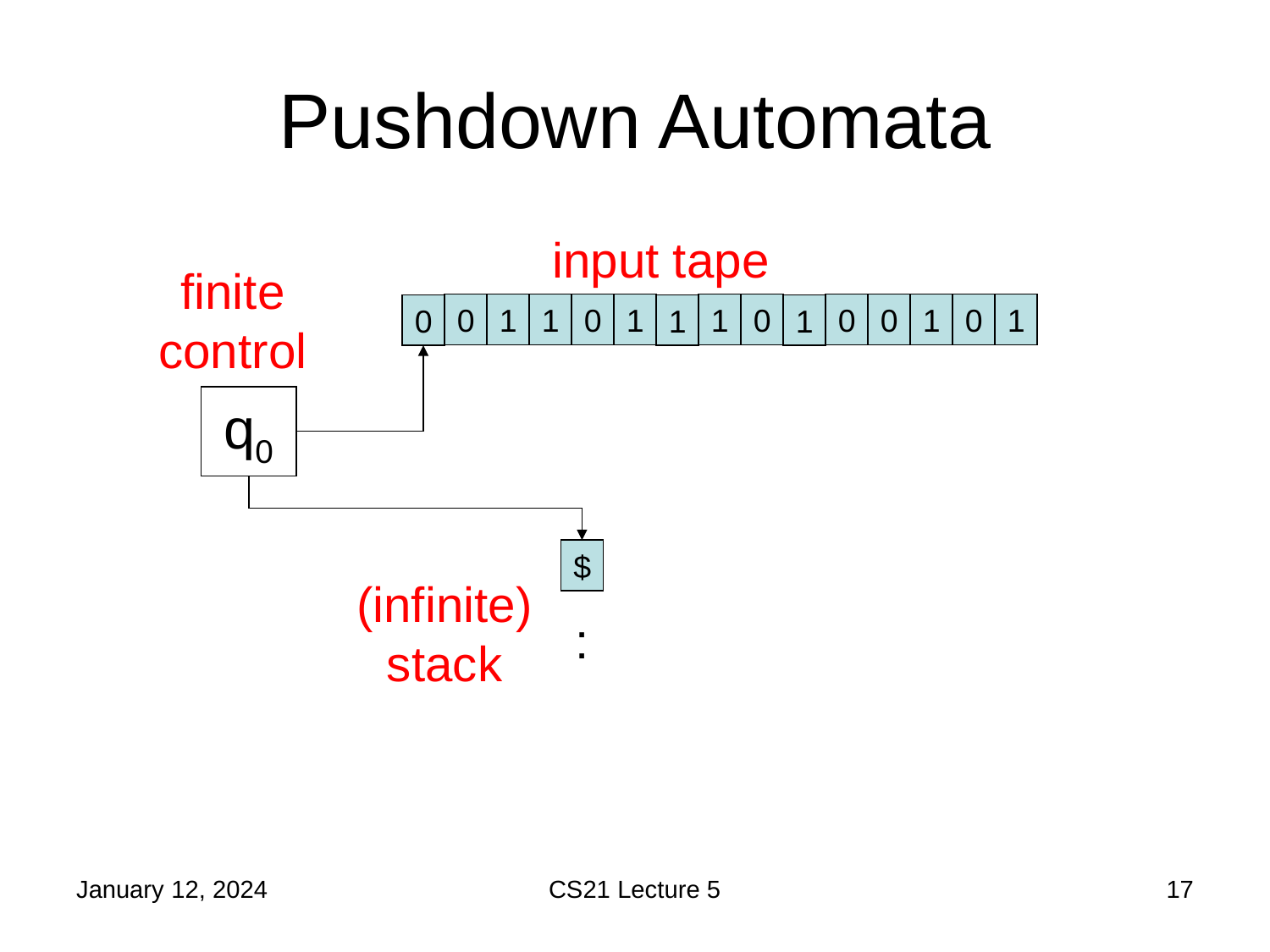

# Pushdown Automata
input tape
finite control
0
1
1
0
1
1
0
0
0
1
0
1
0
1
1
q0
$
(infinite) stack

:
January 12, 2024
CS21 Lecture 5
17